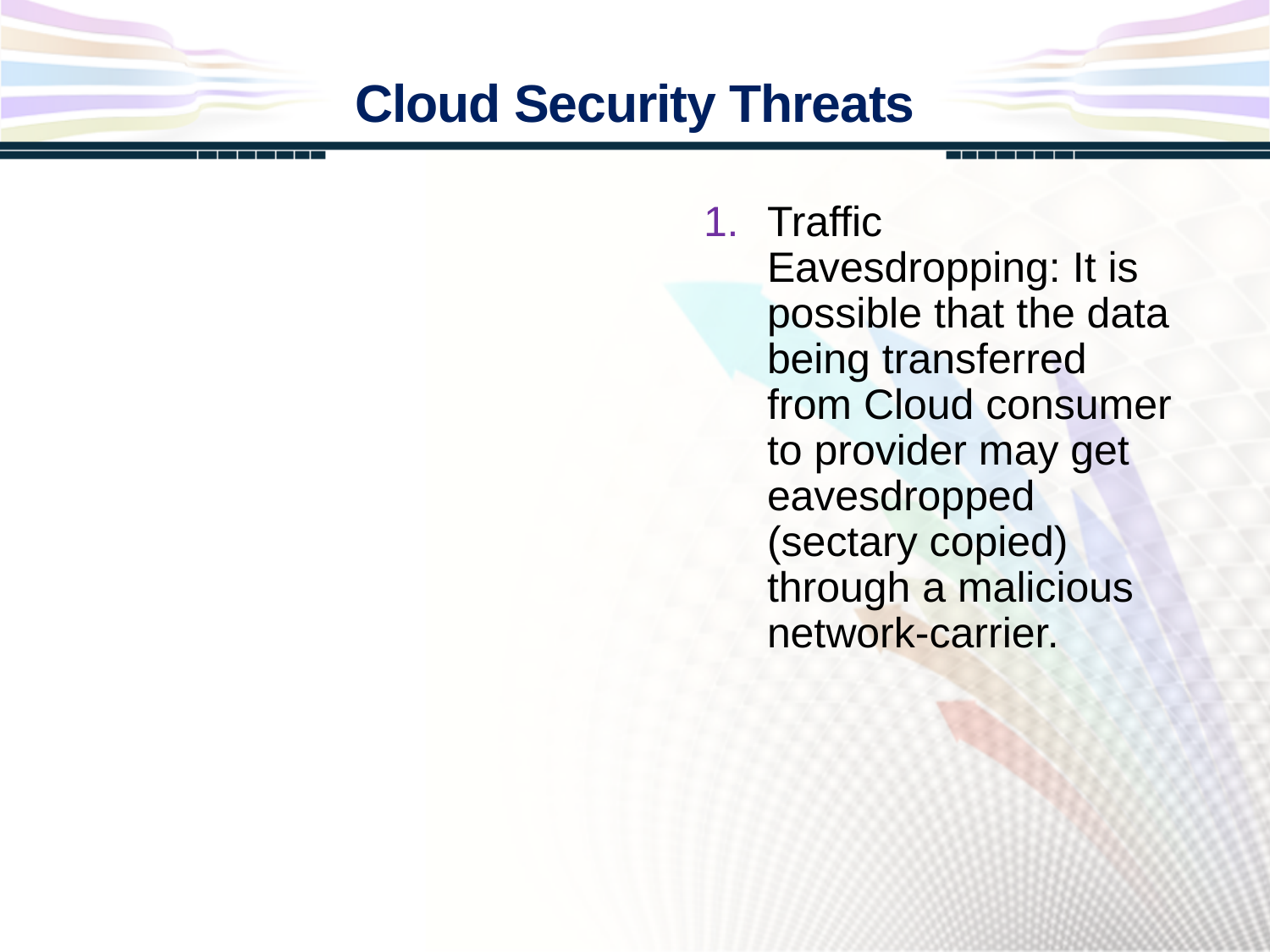

Cloud Security Threats
Traffic Eavesdropping: It is possible that the data being transferred from Cloud consumer to provider may get eavesdropped (sectary copied) through a malicious network-carrier.